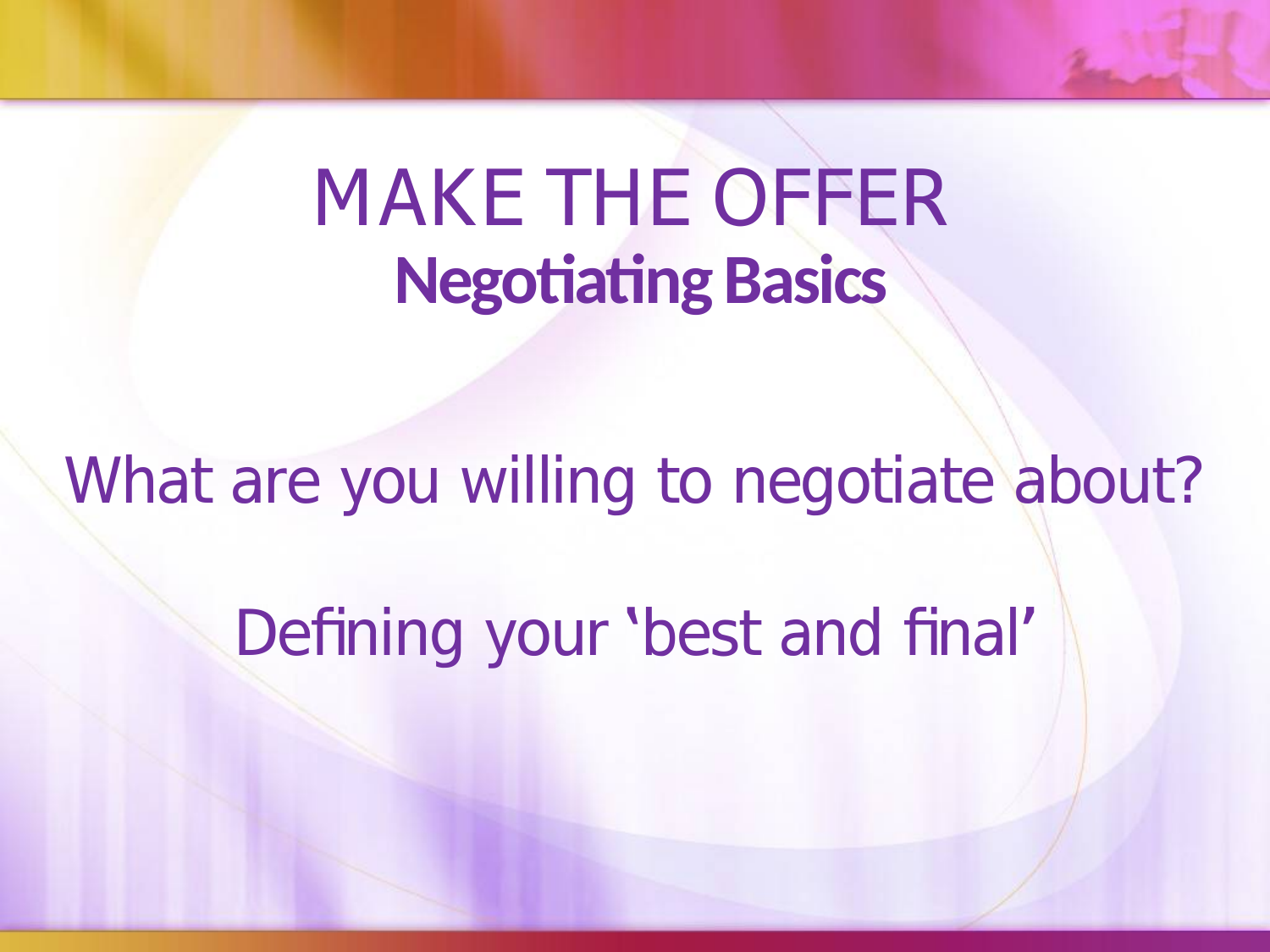

# MAKE THE OFFER Negotiating Basics
What are you willing to negotiate about?

Defining your ‘best and final’